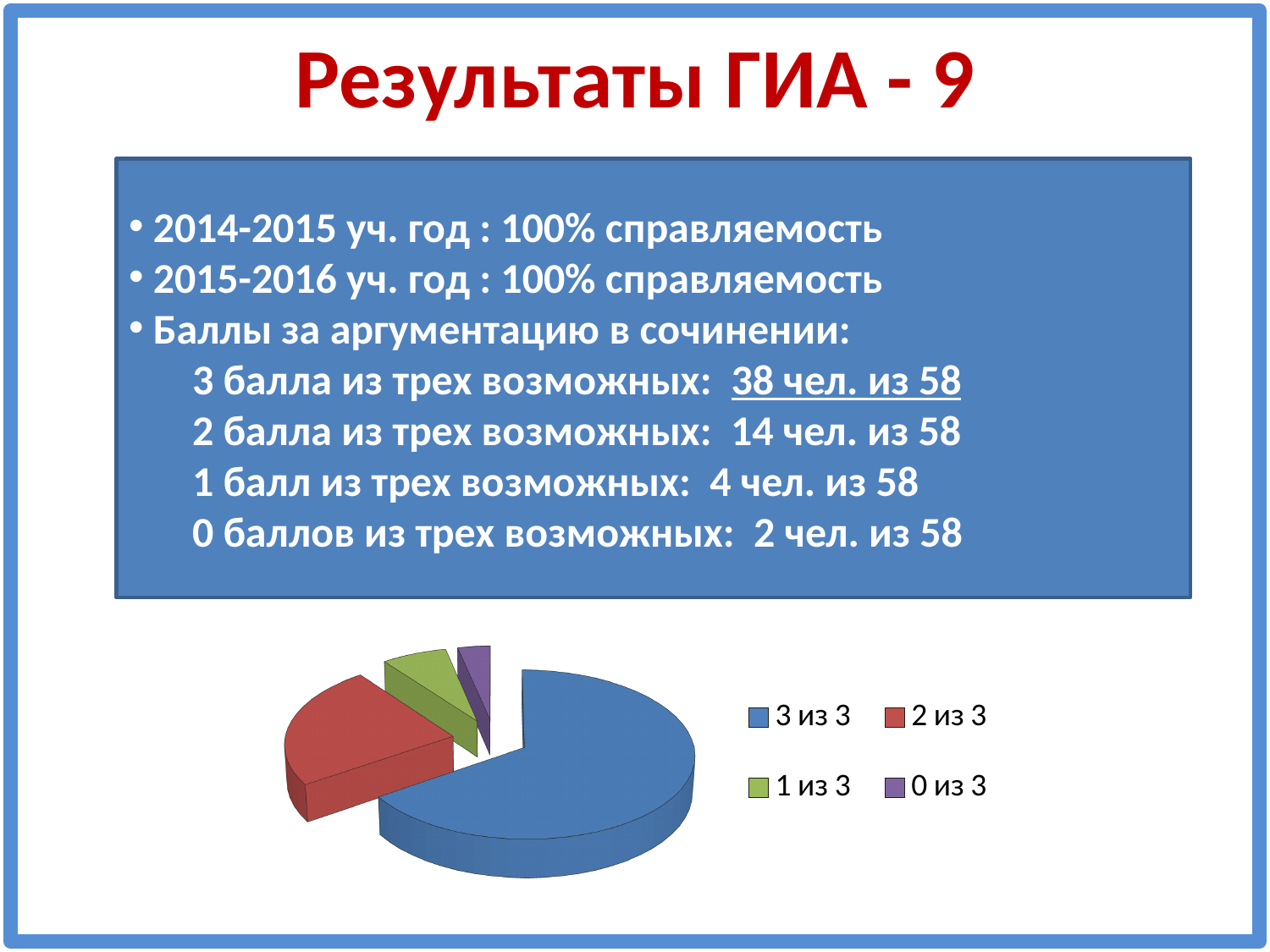

# Результаты ГИА - 9
 2014-2015 уч. год : 100% справляемость
 2015-2016 уч. год : 100% справляемость
 Баллы за аргументацию в сочинении:
3 балла из трех возможных:  38 чел. из 58
2 балла из трех возможных:  14 чел. из 58
1 балл из трех возможных:  4 чел. из 58
0 баллов из трех возможных:  2 чел. из 58

[unsupported chart]